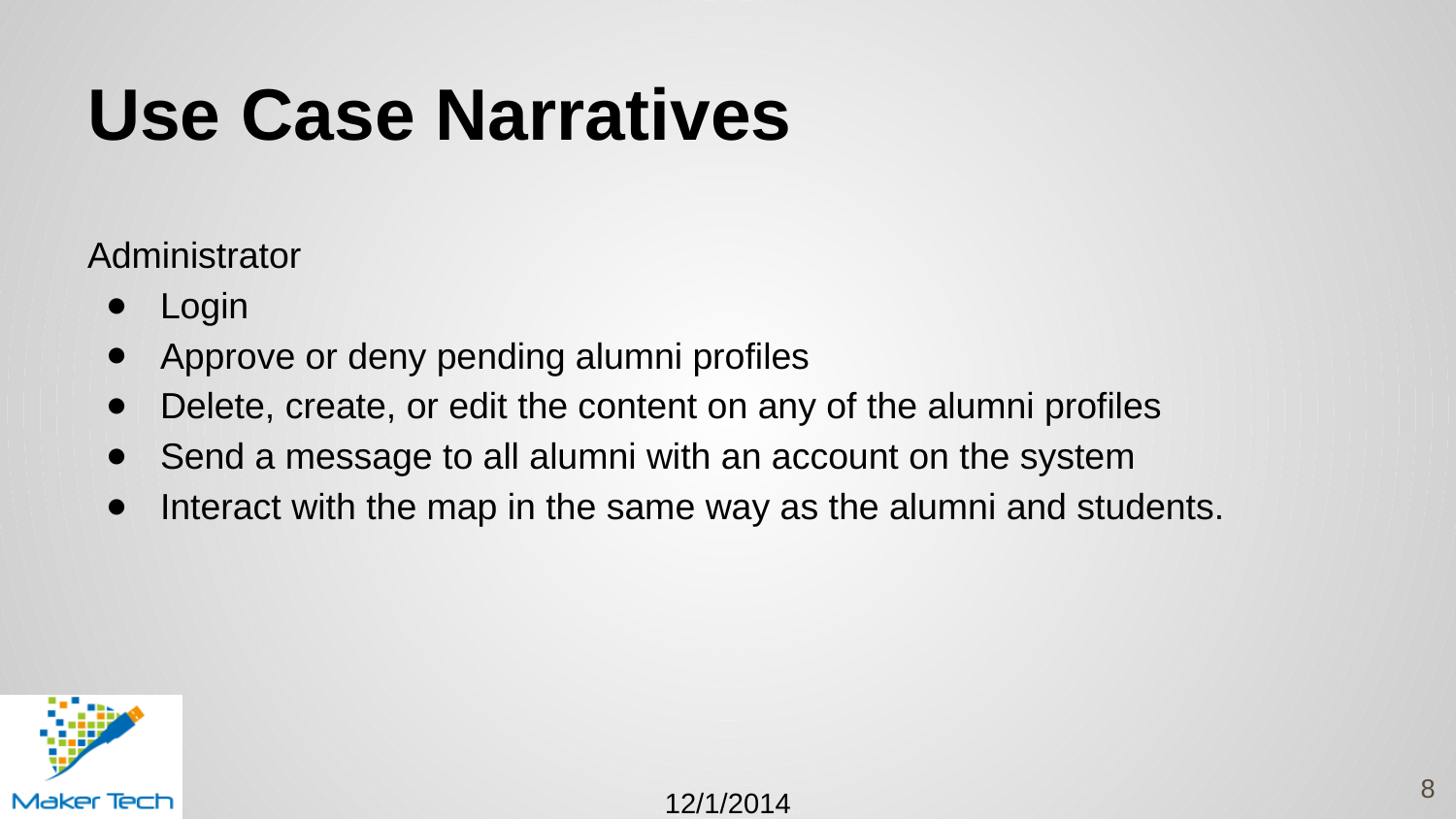

# Use Case Narratives
Administrator
Login
Approve or deny pending alumni profiles
Delete, create, or edit the content on any of the alumni profiles
Send a message to all alumni with an account on the system
Interact with the map in the same way as the alumni and students.
8